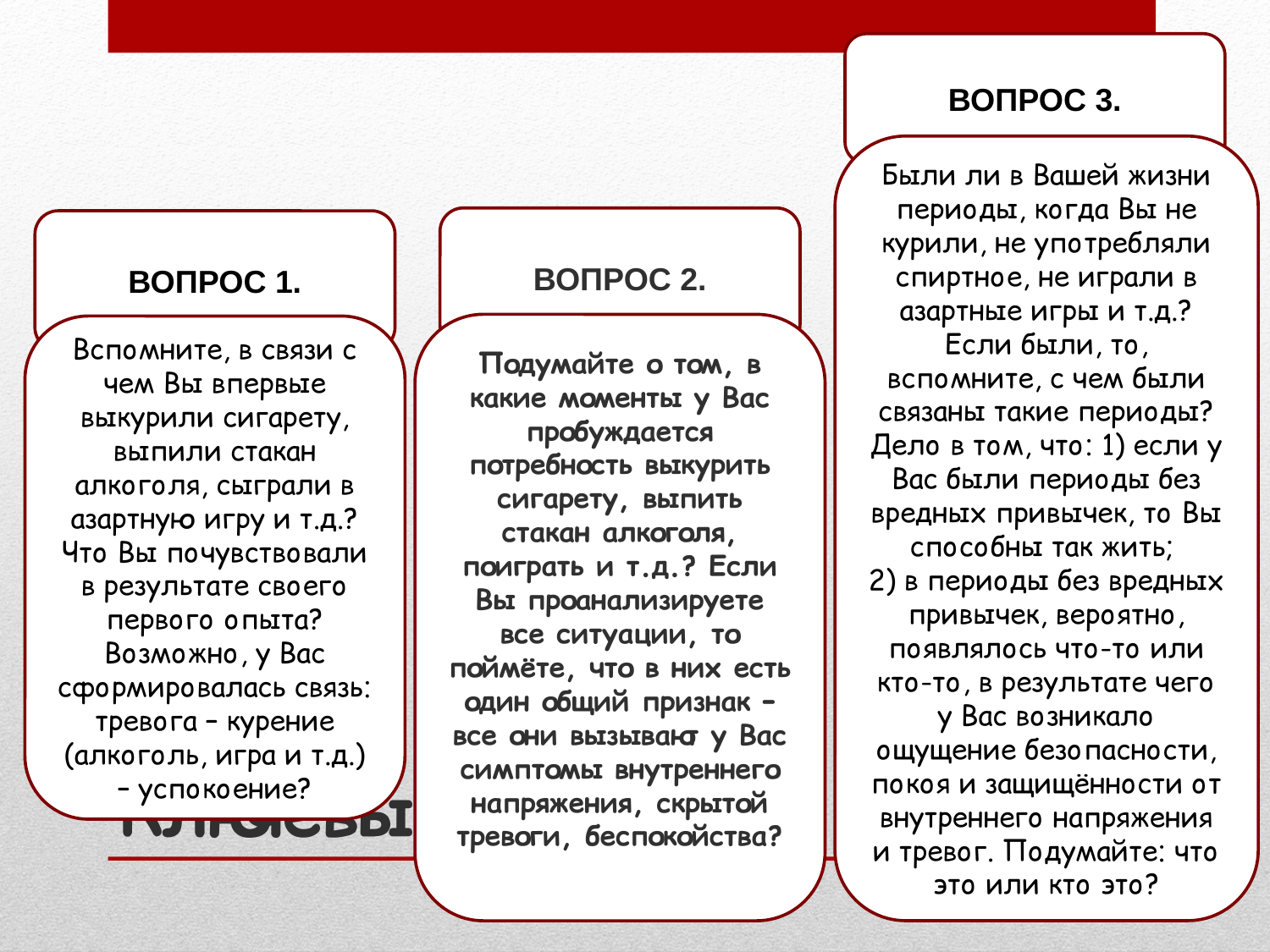

ВОПРОС 3.
Были ли в Вашей жизни периоды, когда Вы не курили, не употребляли спиртное, не играли в азартные игры и т.д.? Если были, то, вспомните, с чем были связаны такие периоды? Дело в том, что: 1) если у Вас были периоды без вредных привычек, то Вы способны так жить;
2) в периоды без вредных привычек, вероятно, появлялось что-то или кто-то, в результате чего у Вас возникало ощущение безопасности, покоя и защищённости от внутреннего напряжения и тревог. Подумайте: что это или кто это?
ВОПРОС 2.
ВОПРОС 1.
Подумайте о том, в какие моменты у Вас пробуждается потребность выкурить сигарету, выпить стакан алкоголя, поиграть и т.д.? Если Вы проанализируете все ситуации, то поймёте, что в них есть один общий признак – все они вызывают у Вас симптомы внутреннего напряжения, скрытой тревоги, беспокойства?

Вспомните, в связи с чем Вы впервые выкурили сигарету, выпили стакан алкоголя, сыграли в азартную игру и т.д.? Что Вы почувствовали в результате своего первого опыта? Возможно, у Вас сформировалась связь: тревога – курение (алкоголь, игра и т.д.) – успокоение?
# Ключевые вопросы